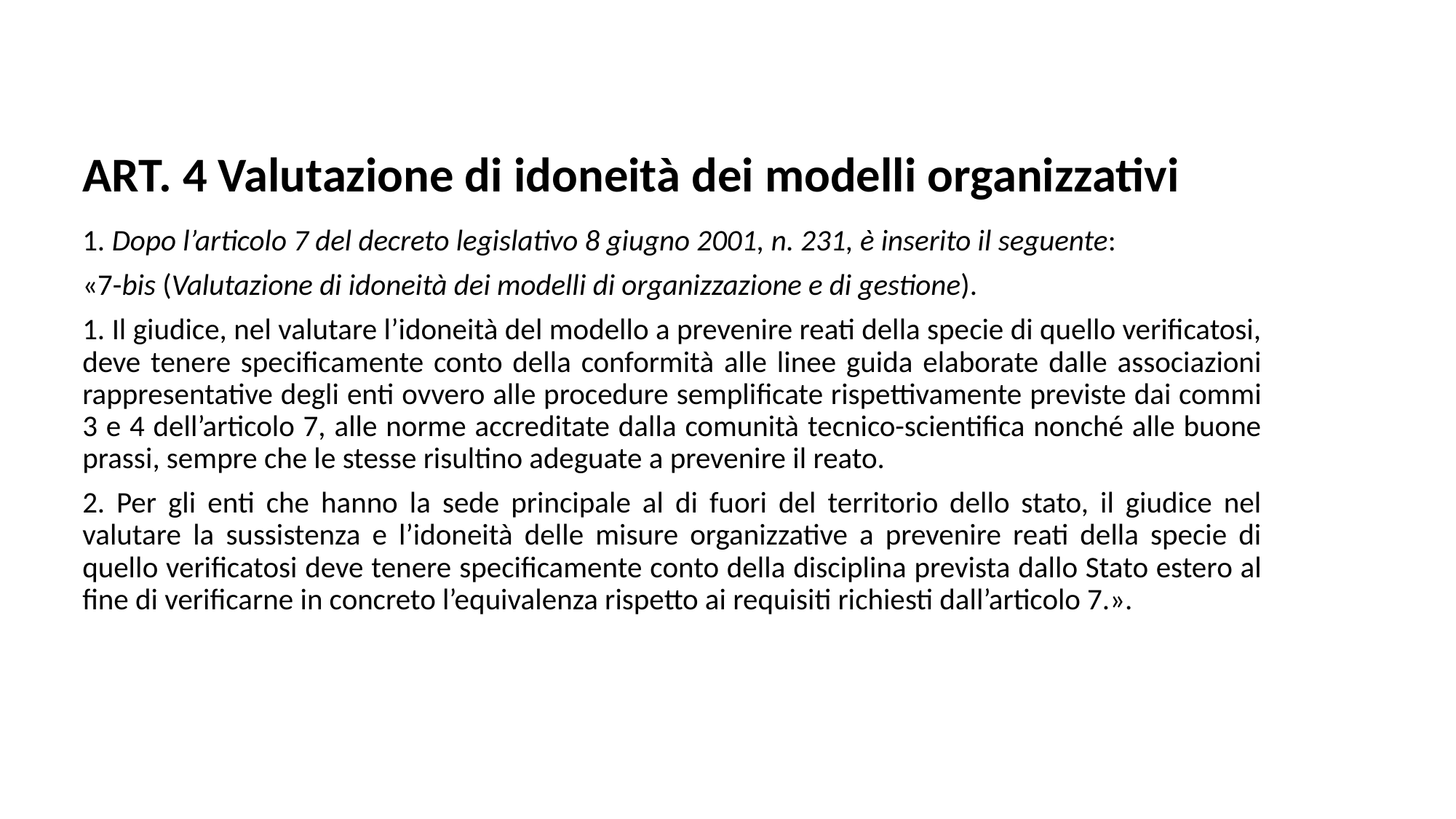

# ART. 4 Valutazione di idoneità dei modelli organizzativi
1. Dopo l’articolo 7 del decreto legislativo 8 giugno 2001, n. 231, è inserito il seguente:
«7-bis (Valutazione di idoneità dei modelli di organizzazione e di gestione).
1. Il giudice, nel valutare l’idoneità del modello a prevenire reati della specie di quello verificatosi, deve tenere specificamente conto della conformità alle linee guida elaborate dalle associazioni rappresentative degli enti ovvero alle procedure semplificate rispettivamente previste dai commi 3 e 4 dell’articolo 7, alle norme accreditate dalla comunità tecnico-scientifica nonché alle buone prassi, sempre che le stesse risultino adeguate a prevenire il reato.
2. Per gli enti che hanno la sede principale al di fuori del territorio dello stato, il giudice nel valutare la sussistenza e l’idoneità delle misure organizzative a prevenire reati della specie di quello verificatosi deve tenere specificamente conto della disciplina prevista dallo Stato estero al fine di verificarne in concreto l’equivalenza rispetto ai requisiti richiesti dall’articolo 7.».